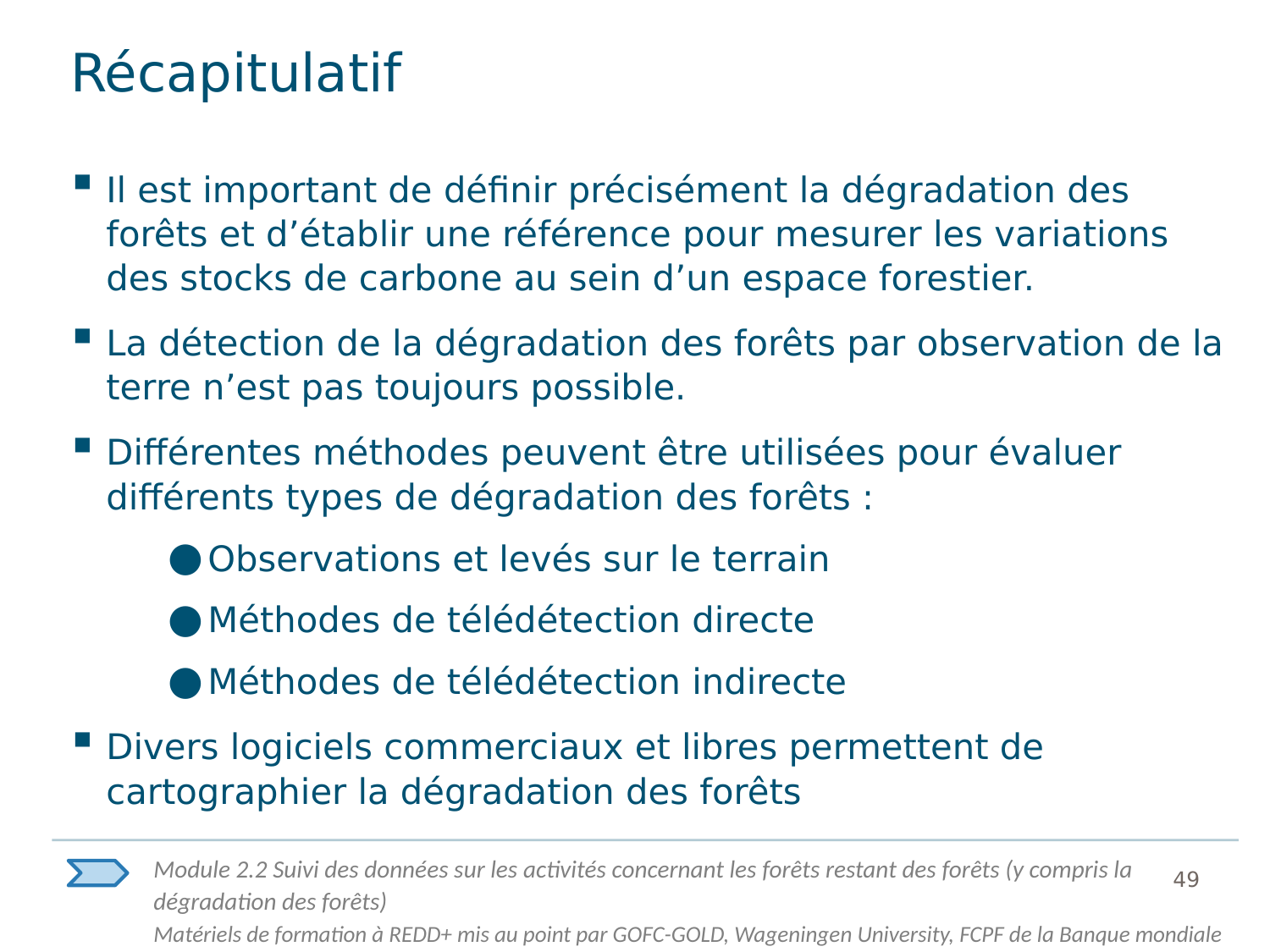

# Récapitulatif
Il est important de définir précisément la dégradation des forêts et d’établir une référence pour mesurer les variations des stocks de carbone au sein d’un espace forestier.
La détection de la dégradation des forêts par observation de la terre n’est pas toujours possible.
Différentes méthodes peuvent être utilisées pour évaluer différents types de dégradation des forêts :
Observations et levés sur le terrain
Méthodes de télédétection directe
Méthodes de télédétection indirecte
Divers logiciels commerciaux et libres permettent de cartographier la dégradation des forêts